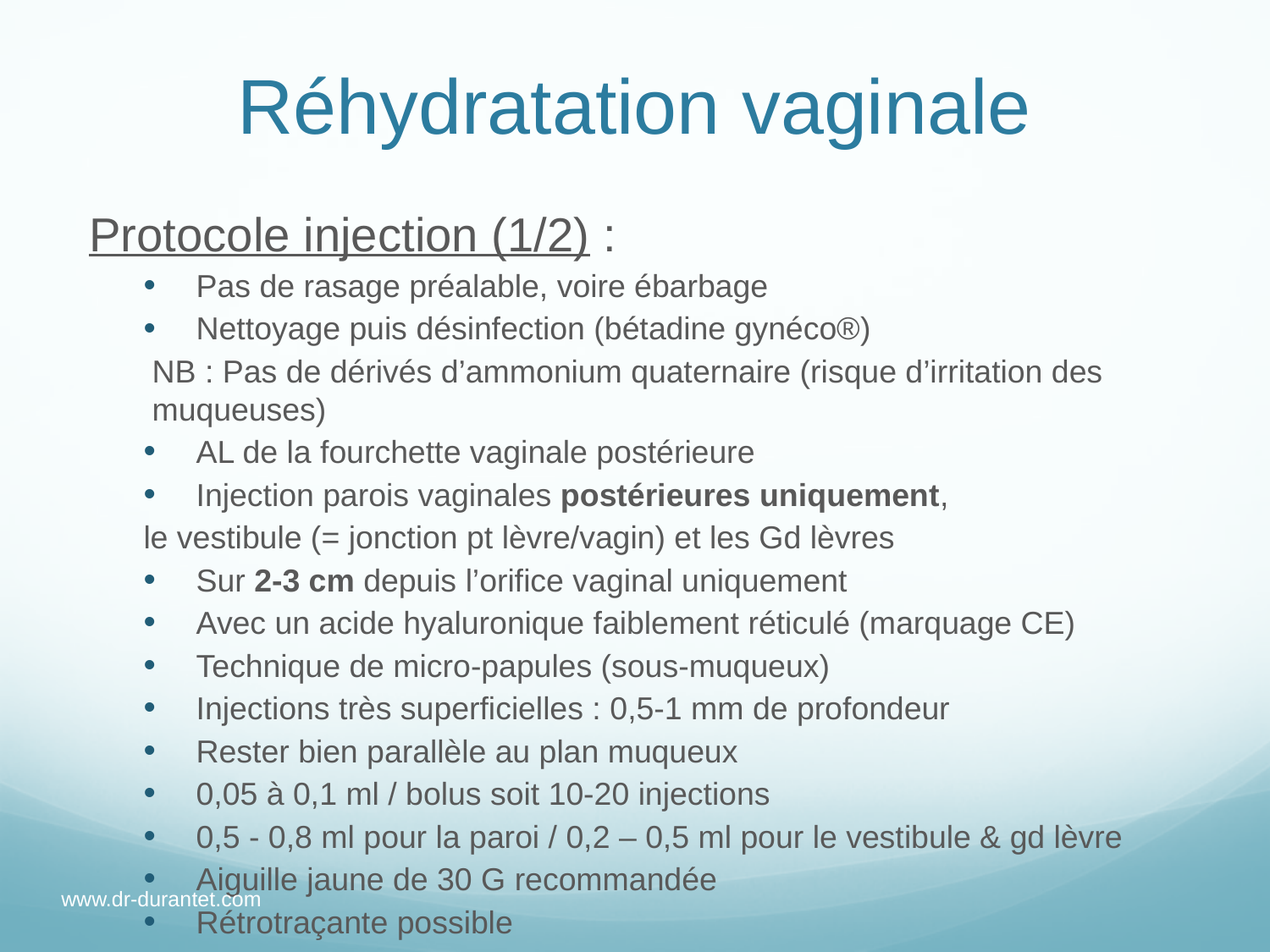

# Réhydratation vaginale
Protocole injection (1/2) :
Pas de rasage préalable, voire ébarbage
Nettoyage puis désinfection (bétadine gynéco®)
NB : Pas de dérivés d’ammonium quaternaire (risque d’irritation des muqueuses)
AL de la fourchette vaginale postérieure
Injection parois vaginales postérieures uniquement,
	le vestibule (= jonction pt lèvre/vagin) et les Gd lèvres
Sur 2-3 cm depuis l’orifice vaginal uniquement
Avec un acide hyaluronique faiblement réticulé (marquage CE)
Technique de micro-papules (sous-muqueux)
Injections très superficielles : 0,5-1 mm de profondeur
Rester bien parallèle au plan muqueux
0,05 à 0,1 ml / bolus soit 10-20 injections
0,5 - 0,8 ml pour la paroi / 0,2 – 0,5 ml pour le vestibule & gd lèvre
Aiguille jaune de 30 G recommandée
Rétrotraçante possible
www.dr-durantet.com